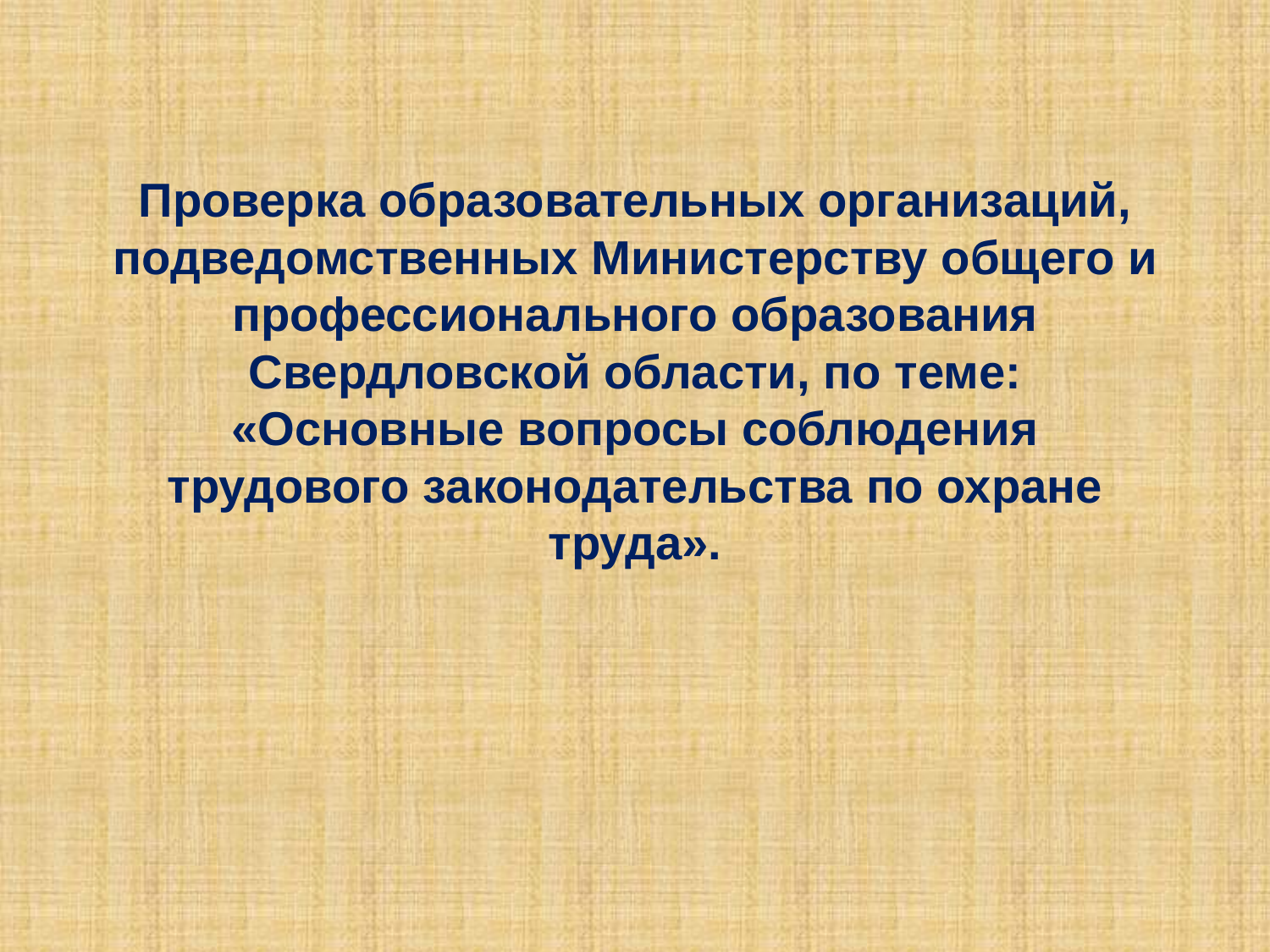

# Проверка образовательных организаций, подведомственных Министерству общего и профессионального образования Свердловской области, по теме: «Основные вопросы соблюдения трудового законодательства по охране труда».